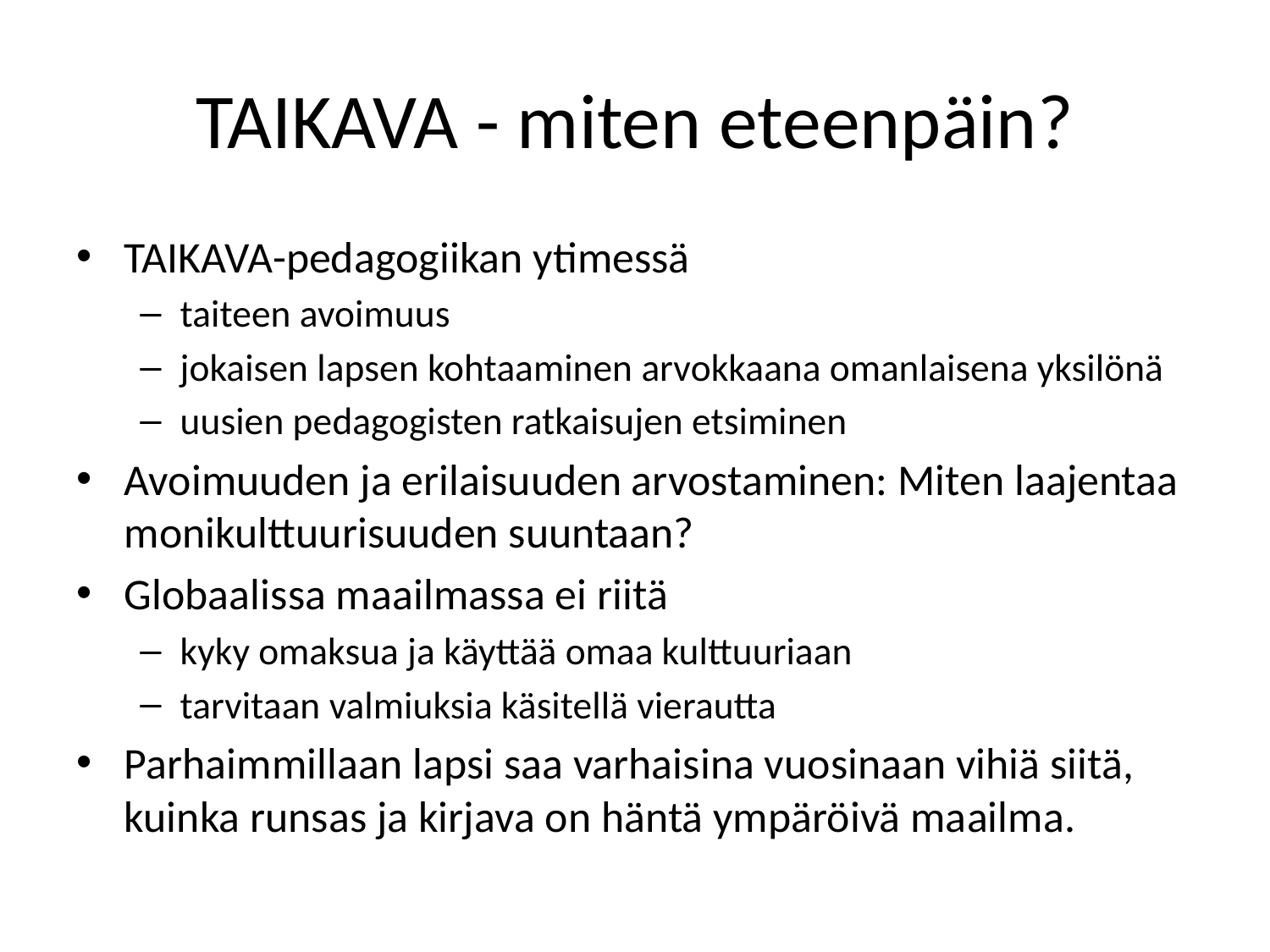

# TAIKAVA - miten eteenpäin?
TAIKAVA-pedagogiikan ytimessä
taiteen avoimuus
jokaisen lapsen kohtaaminen arvokkaana omanlaisena yksilönä
uusien pedagogisten ratkaisujen etsiminen
Avoimuuden ja erilaisuuden arvostaminen: Miten laajentaa monikulttuurisuuden suuntaan?
Globaalissa maailmassa ei riitä
kyky omaksua ja käyttää omaa kulttuuriaan
tarvitaan valmiuksia käsitellä vierautta
Parhaimmillaan lapsi saa varhaisina vuosinaan vihiä siitä, kuinka runsas ja kirjava on häntä ympäröivä maailma.